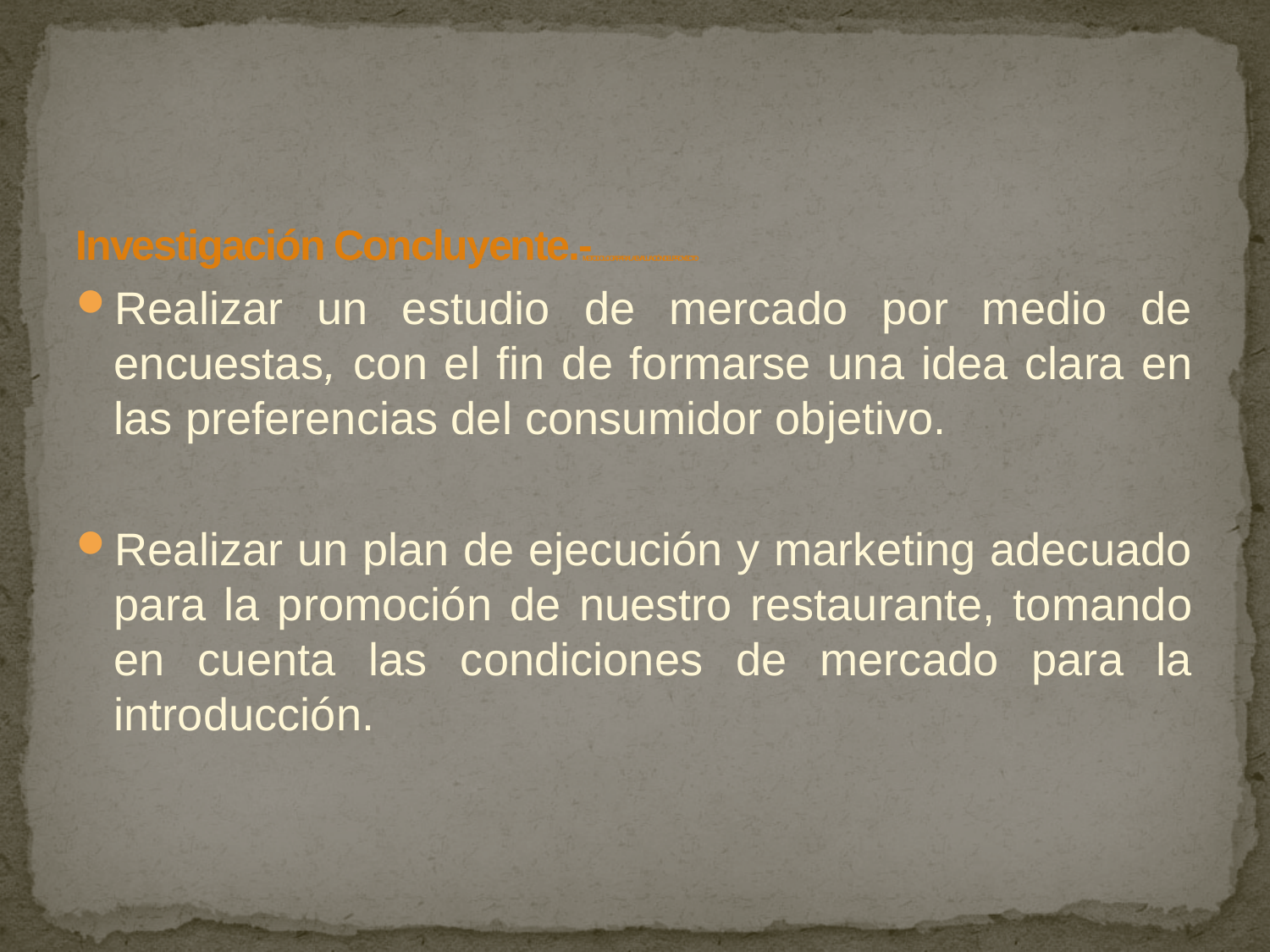

# METODOLOGIA  PARA LA EVALUACIÓN DEL PROYECTO
Investigación Concluyente.-
Realizar un estudio de mercado por medio de encuestas, con el fin de formarse una idea clara en las preferencias del consumidor objetivo.

Realizar un plan de ejecución y marketing adecuado para la promoción de nuestro restaurante, tomando en cuenta las condiciones de mercado para la introducción.